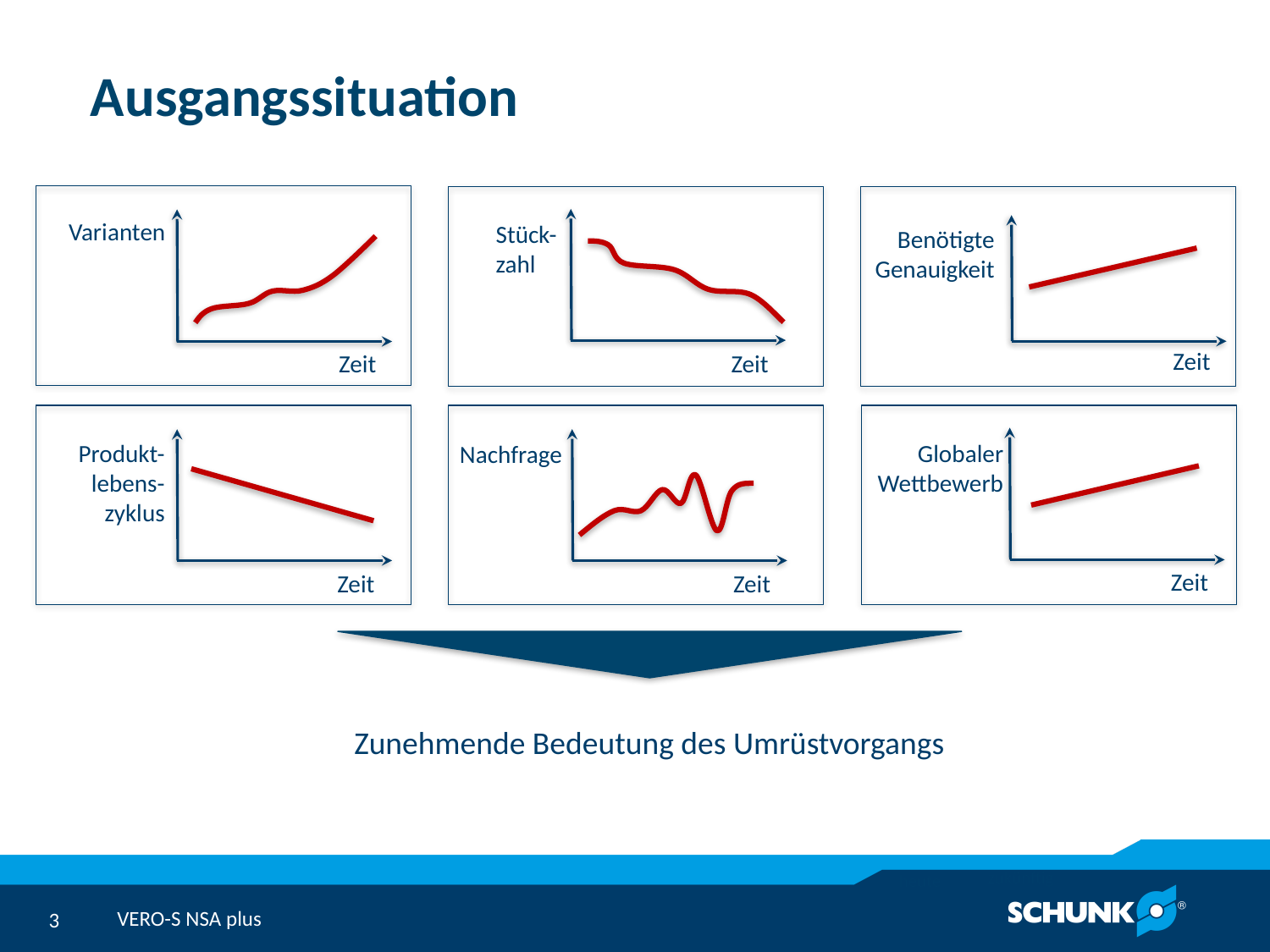

# Ausgangssituation

Zeit

Stück-
zahl

Zeit
Varianten

Zeit
Benötigte
Genauigkeit

Zeit
Globaler
Wettbewerb

Zeit
Nachfrage

Zeit
Produkt-
lebens-
zyklus

Zunehmende Bedeutung des Umrüstvorgangs
zukünftig
heute
VERO-S NSA plus